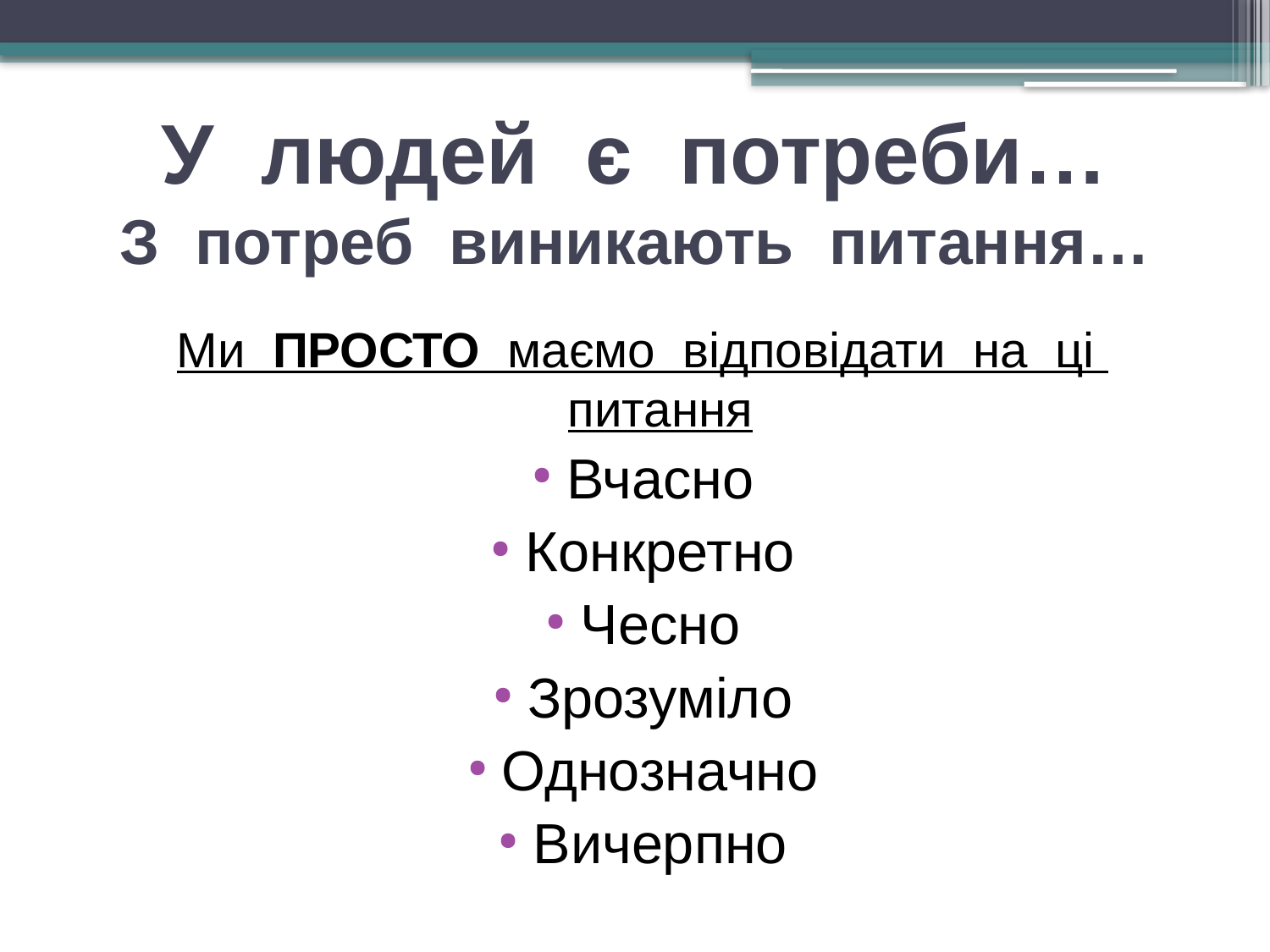

# У  людей  є  потреби… З  потреб  виникають  питання…
Ми  ПРОСТО  маємо  відповідати  на  ці  питання
Вчасно
Конкретно
Чесно
Зрозуміло
Однозначно
Вичерпно